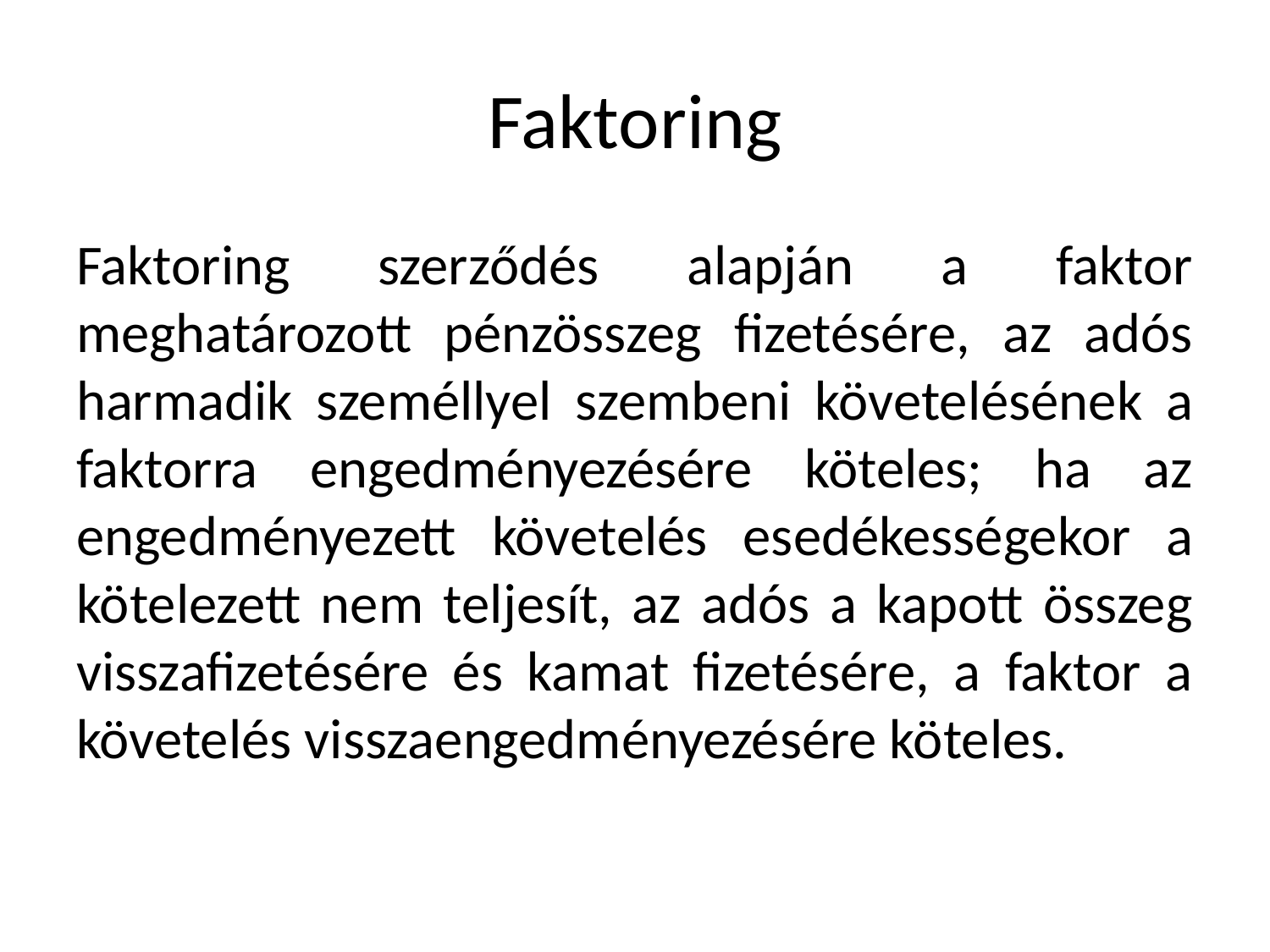

# Faktoring
Faktoring szerződés alapján a faktor meghatározott pénzösszeg fizetésére, az adós harmadik személlyel szembeni követelésének a faktorra engedményezésére köteles; ha az engedményezett követelés esedékességekor a kötelezett nem teljesít, az adós a kapott összeg visszafizetésére és kamat fizetésére, a faktor a követelés visszaengedményezésére köteles.